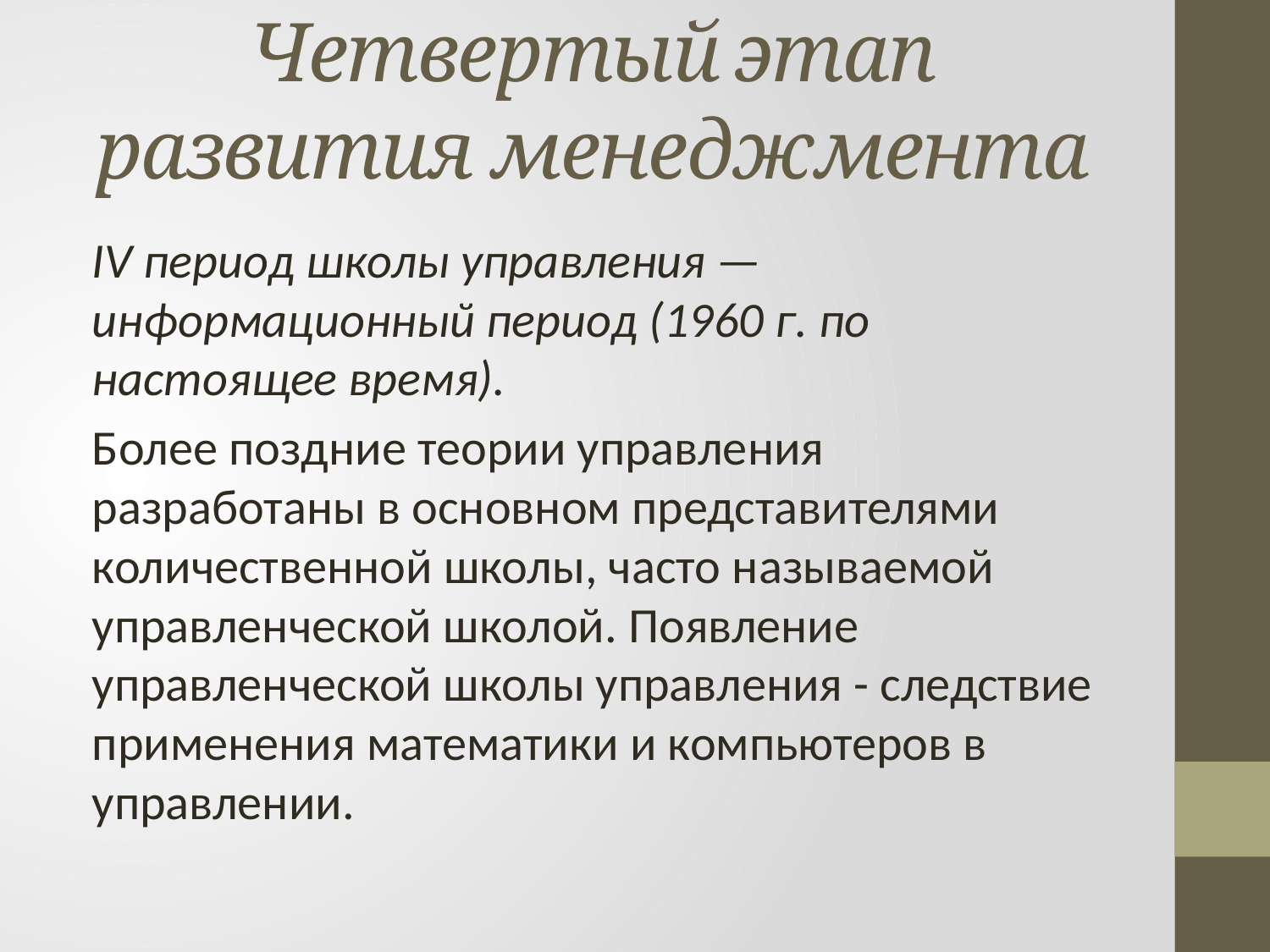

# Четвертый этап развития менеджмента
IV период школы управления — информационный период (1960 г. по настоящее время).
Более поздние теории управления разработаны в основном представителями количественной школы, часто называемой управленческой школой. Появление управленческой школы управления - следствие применения математики и компьютеров в управлении.